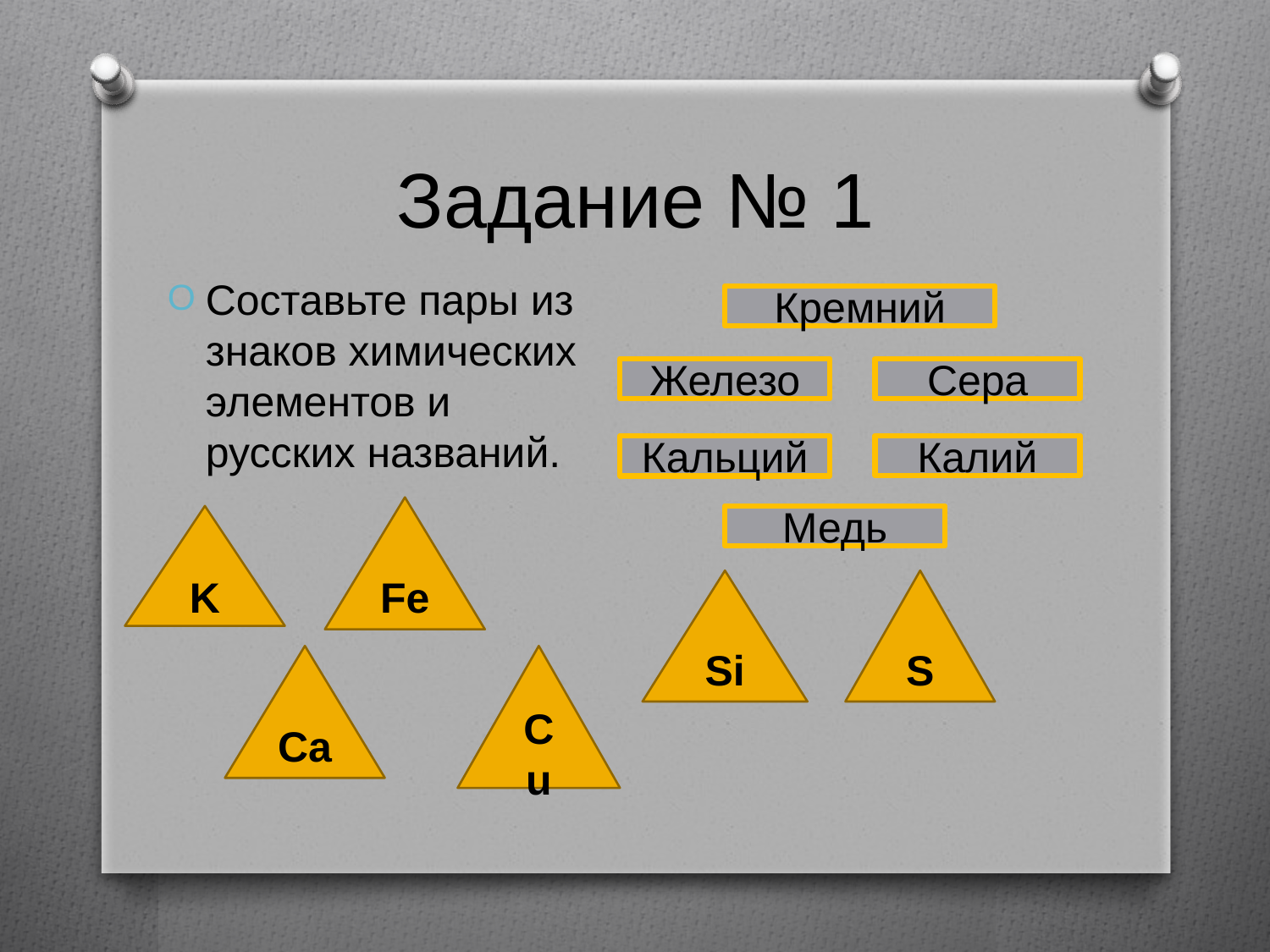

# Задание № 1
Составьте пары из знаков химических элементов и русских названий.
Кремний
Железо
Сера
Калий
Кальций
Fe
K
Медь
Si
S
Ca
Cu